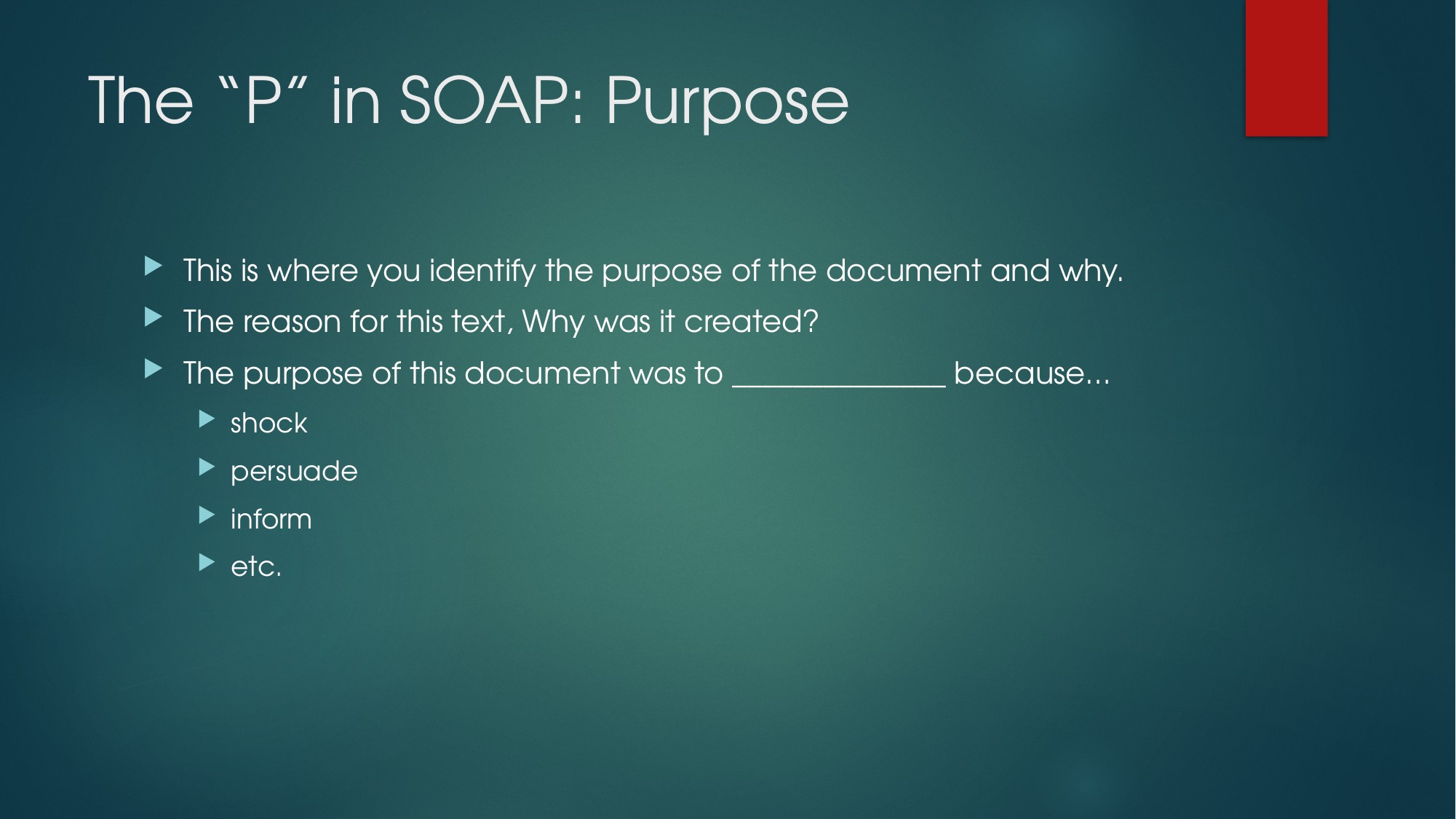

# The “P” in SOAP: Purpose
This is where you identify the purpose of the document and why.
The reason for this text, Why was it created?
The purpose of this document was to ______________ because…
shock
persuade
inform
etc.